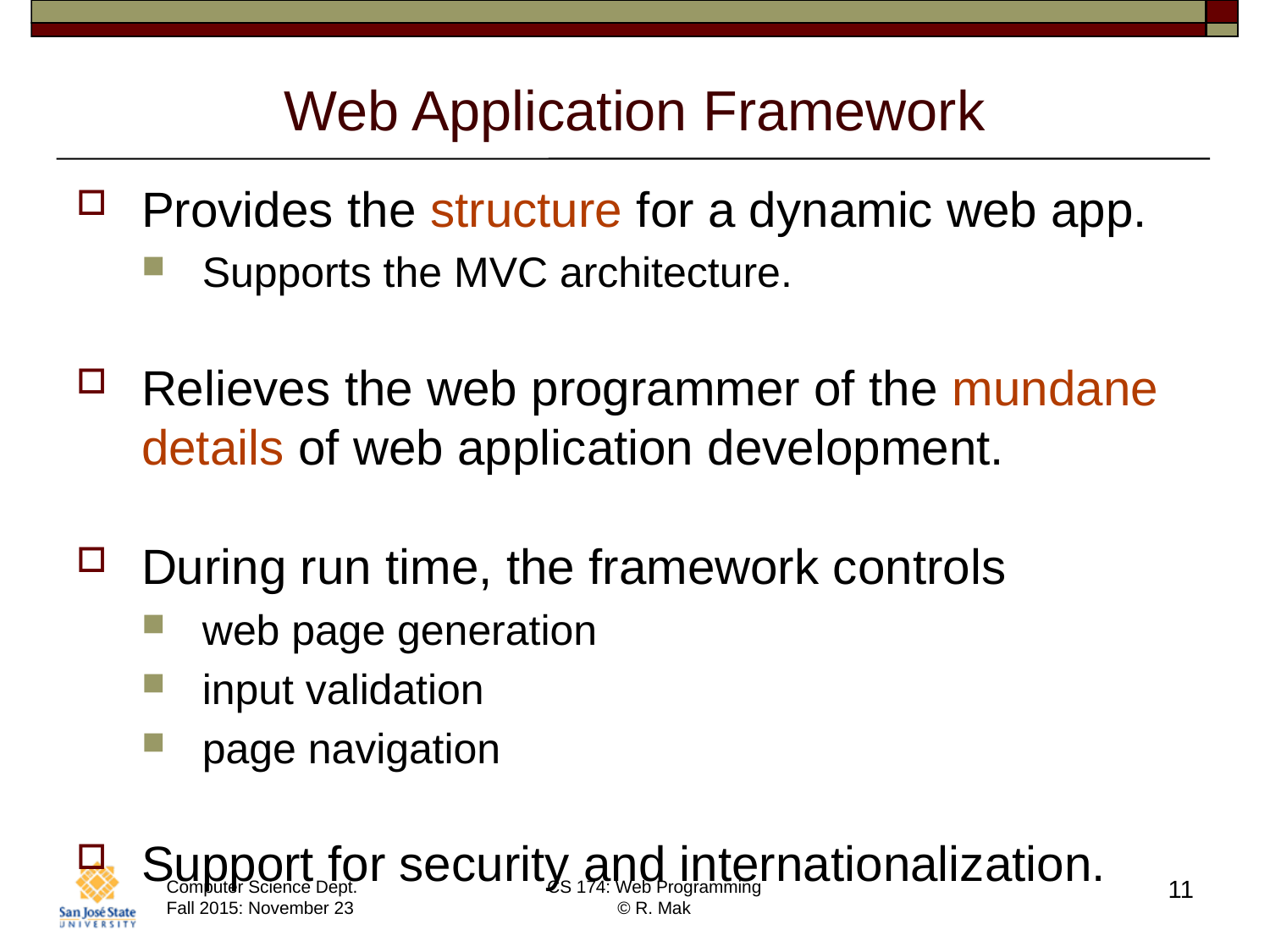

# Web Application Framework
Provides the structure for a dynamic web app.
Supports the MVC architecture.

Relieves the web programmer of the mundane details of web application development.

During run time, the framework controls
web page generation
input validation
page navigation

Support for security and internationalization.

11